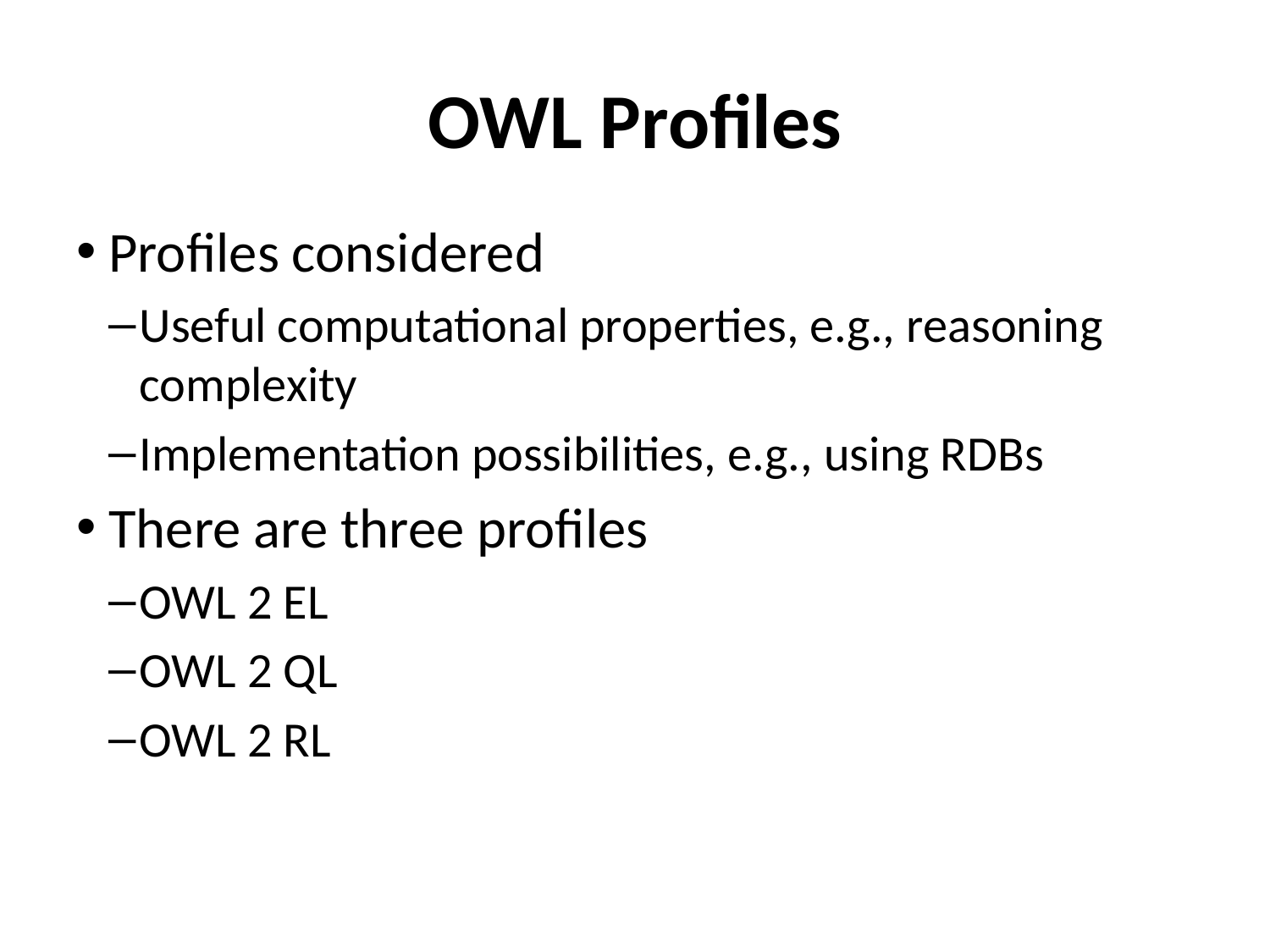

# OWL Profiles
Profiles considered
Useful computational properties, e.g., reasoning complexity
Implementation possibilities, e.g., using RDBs
There are three profiles
OWL 2 EL
OWL 2 QL
OWL 2 RL